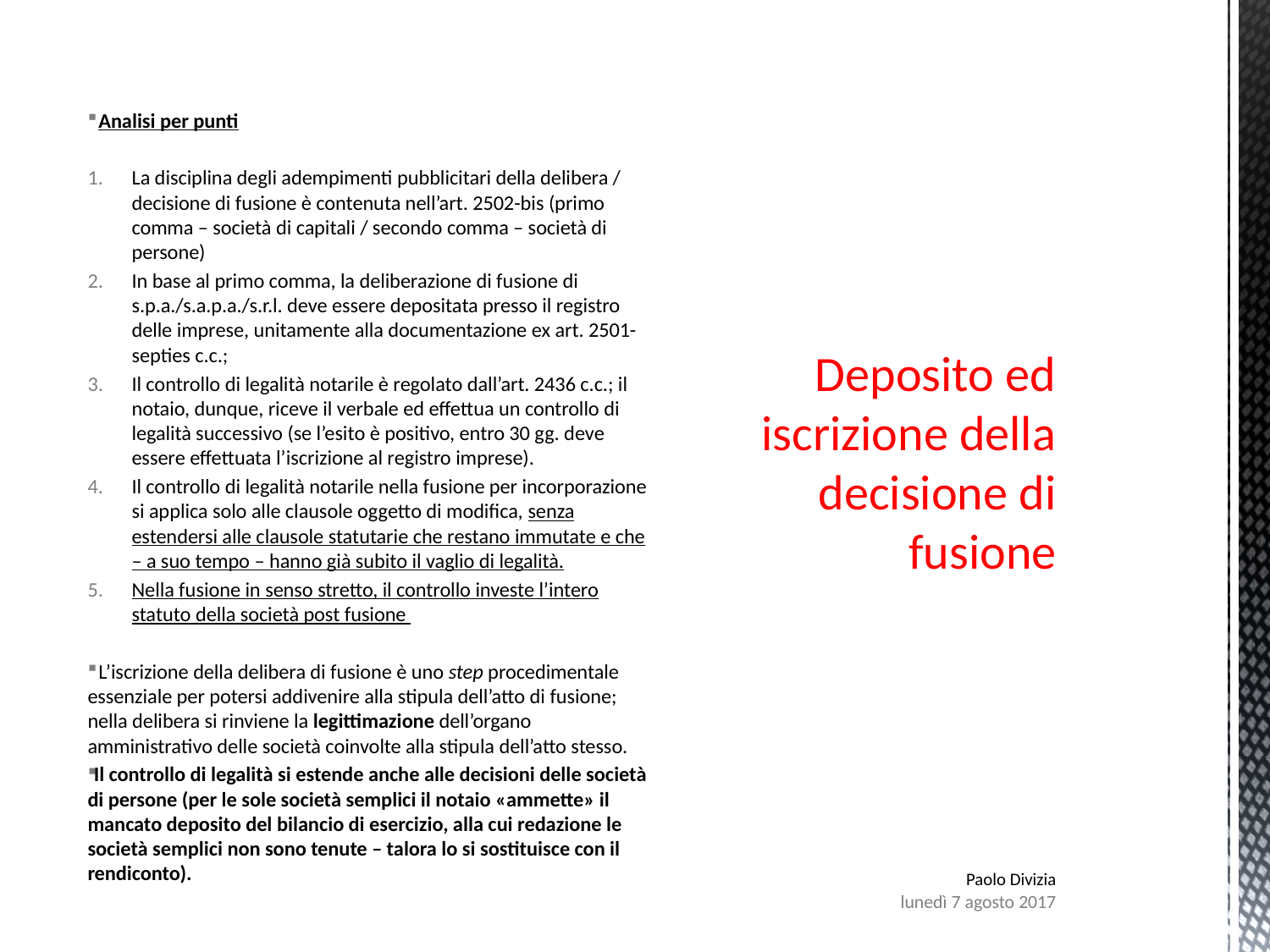

# Deposito ed iscrizione della decisione di fusione
 Analisi per punti

La disciplina degli adempimenti pubblicitari della delibera / decisione di fusione è contenuta nell’art. 2502-bis (primo comma – società di capitali / secondo comma – società di persone)
In base al primo comma, la deliberazione di fusione di s.p.a./s.a.p.a./s.r.l. deve essere depositata presso il registro delle imprese, unitamente alla documentazione ex art. 2501-septies c.c.;
Il controllo di legalità notarile è regolato dall’art. 2436 c.c.; il notaio, dunque, riceve il verbale ed effettua un controllo di legalità successivo (se l’esito è positivo, entro 30 gg. deve essere effettuata l’iscrizione al registro imprese).
Il controllo di legalità notarile nella fusione per incorporazione si applica solo alle clausole oggetto di modifica, senza estendersi alle clausole statutarie che restano immutate e che – a suo tempo – hanno già subito il vaglio di legalità.
Nella fusione in senso stretto, il controllo investe l’intero statuto della società post fusione

 L’iscrizione della delibera di fusione è uno step procedimentale essenziale per potersi addivenire alla stipula dell’atto di fusione; nella delibera si rinviene la legittimazione dell’organo amministrativo delle società coinvolte alla stipula dell’atto stesso.
Il controllo di legalità si estende anche alle decisioni delle società di persone (per le sole società semplici il notaio «ammette» il mancato deposito del bilancio di esercizio, alla cui redazione le società semplici non sono tenute – talora lo si sostituisce con il rendiconto).
Paolo Divizia
lunedì 7 agosto 2017